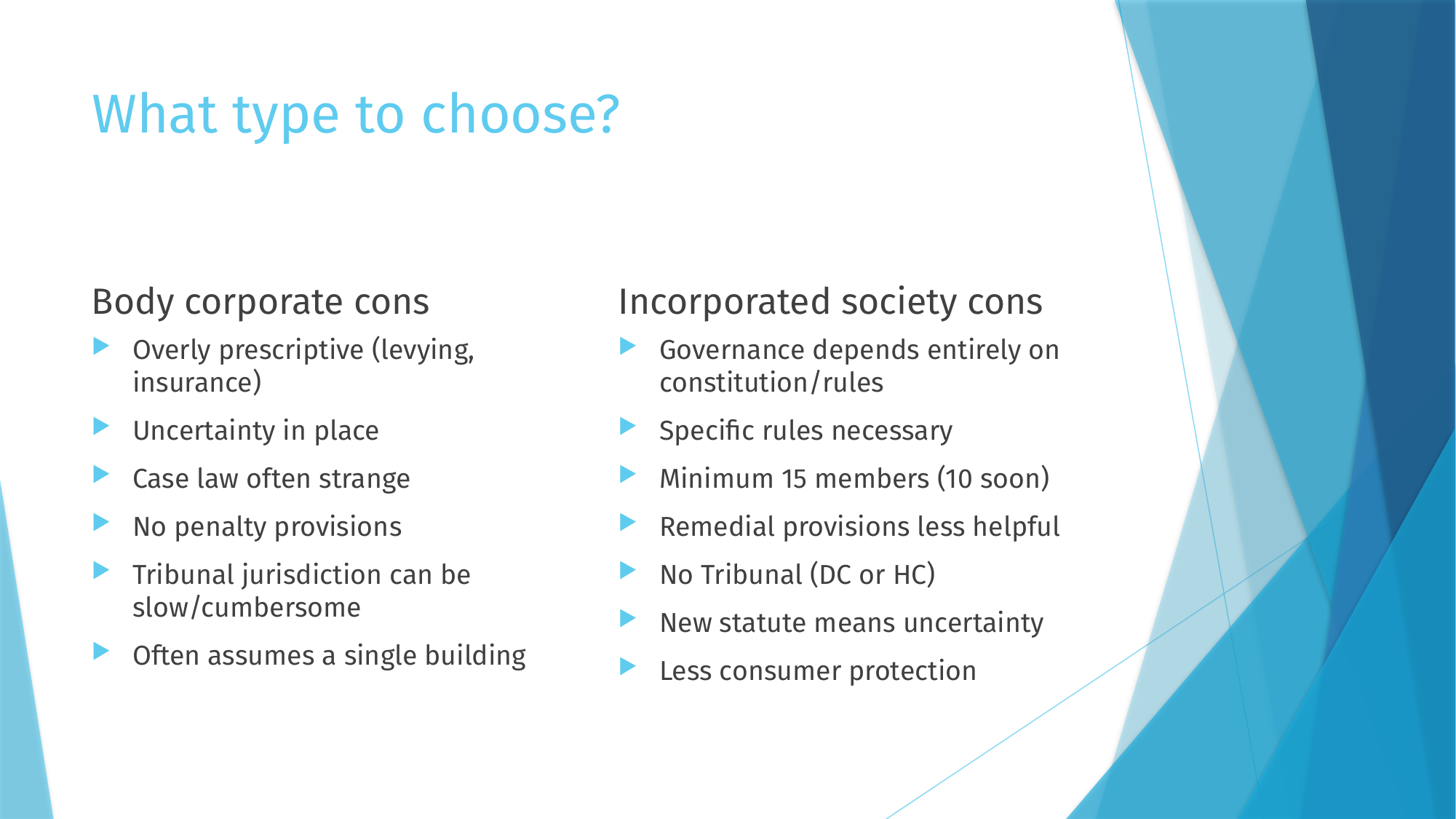

# What type to choose?
Body corporate cons
Incorporated society cons
Overly prescriptive (levying, insurance)
Uncertainty in place
Case law often strange
No penalty provisions
Tribunal jurisdiction can be slow/cumbersome
Often assumes a single building
Governance depends entirely on constitution/rules
Specific rules necessary
Minimum 15 members (10 soon)
Remedial provisions less helpful
No Tribunal (DC or HC)
New statute means uncertainty
Less consumer protection